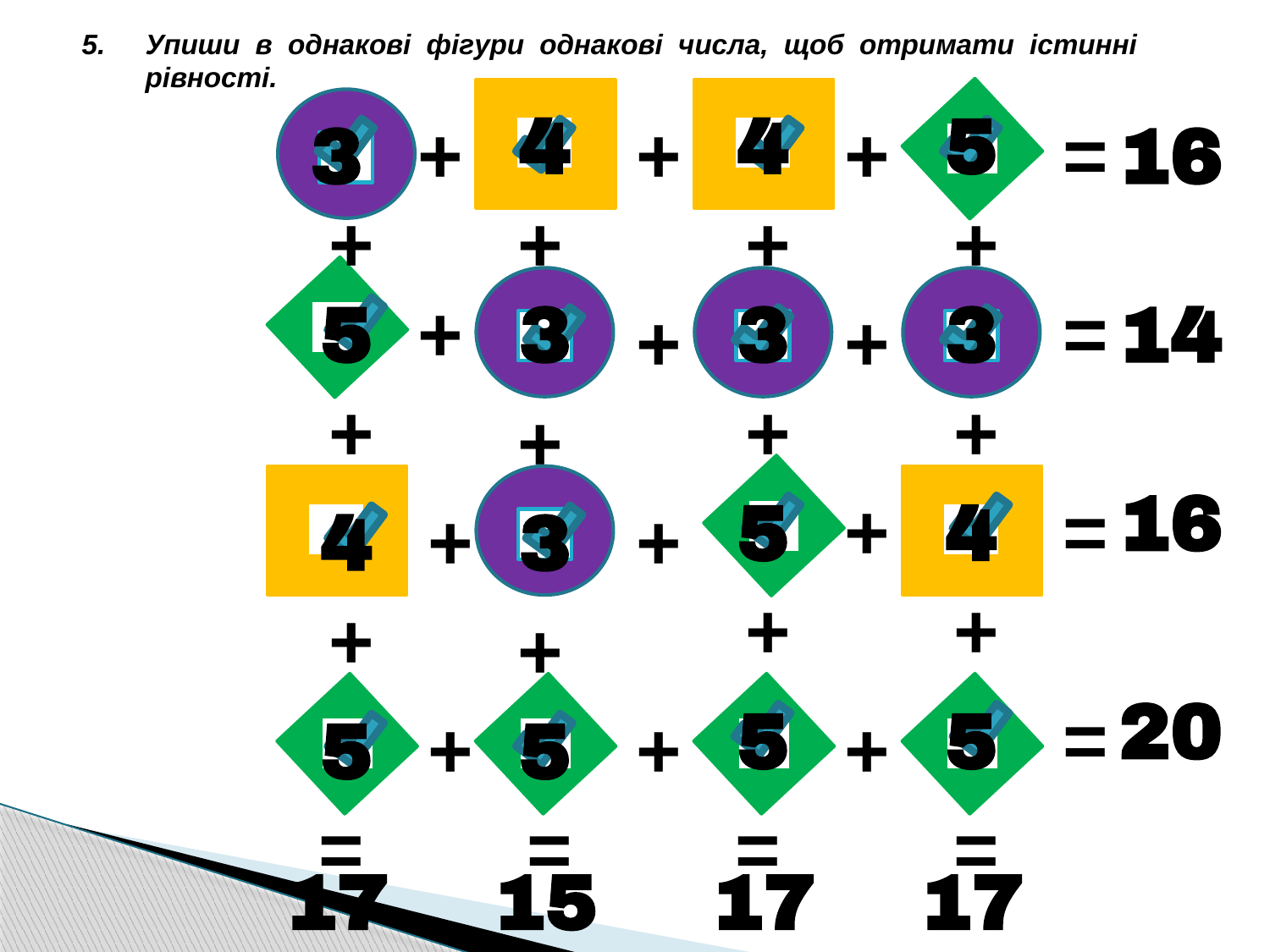

Упиши в однакові фігури однакові числа, щоб отримати істинні рівності.

4
4
5
3
+
+
+

=
16

+
+
+
+

5
+
3
3
3
=
14
+
+

+
+
+
+

16

5
+
4
=
4
+
3
+

+
+
+
+
20
5
5
=

5
+

5
+

+

=
=
=
=
17
15
17
17